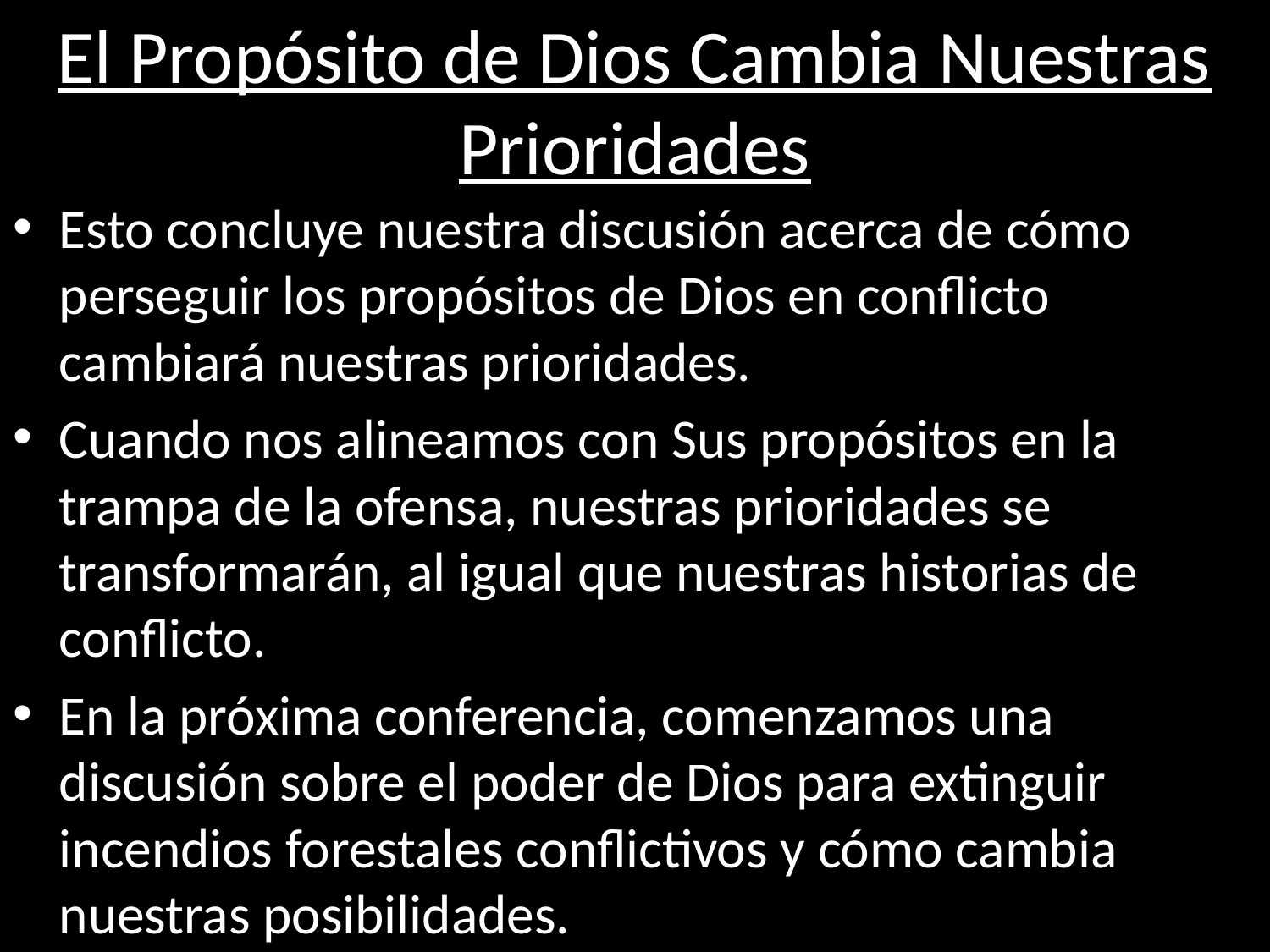

# El Propósito de Dios Cambia Nuestras Prioridades
Esto concluye nuestra discusión acerca de cómo perseguir los propósitos de Dios en conflicto cambiará nuestras prioridades.
Cuando nos alineamos con Sus propósitos en la trampa de la ofensa, nuestras prioridades se transformarán, al igual que nuestras historias de conflicto.
En la próxima conferencia, comenzamos una discusión sobre el poder de Dios para extinguir incendios forestales conflictivos y cómo cambia nuestras posibilidades.